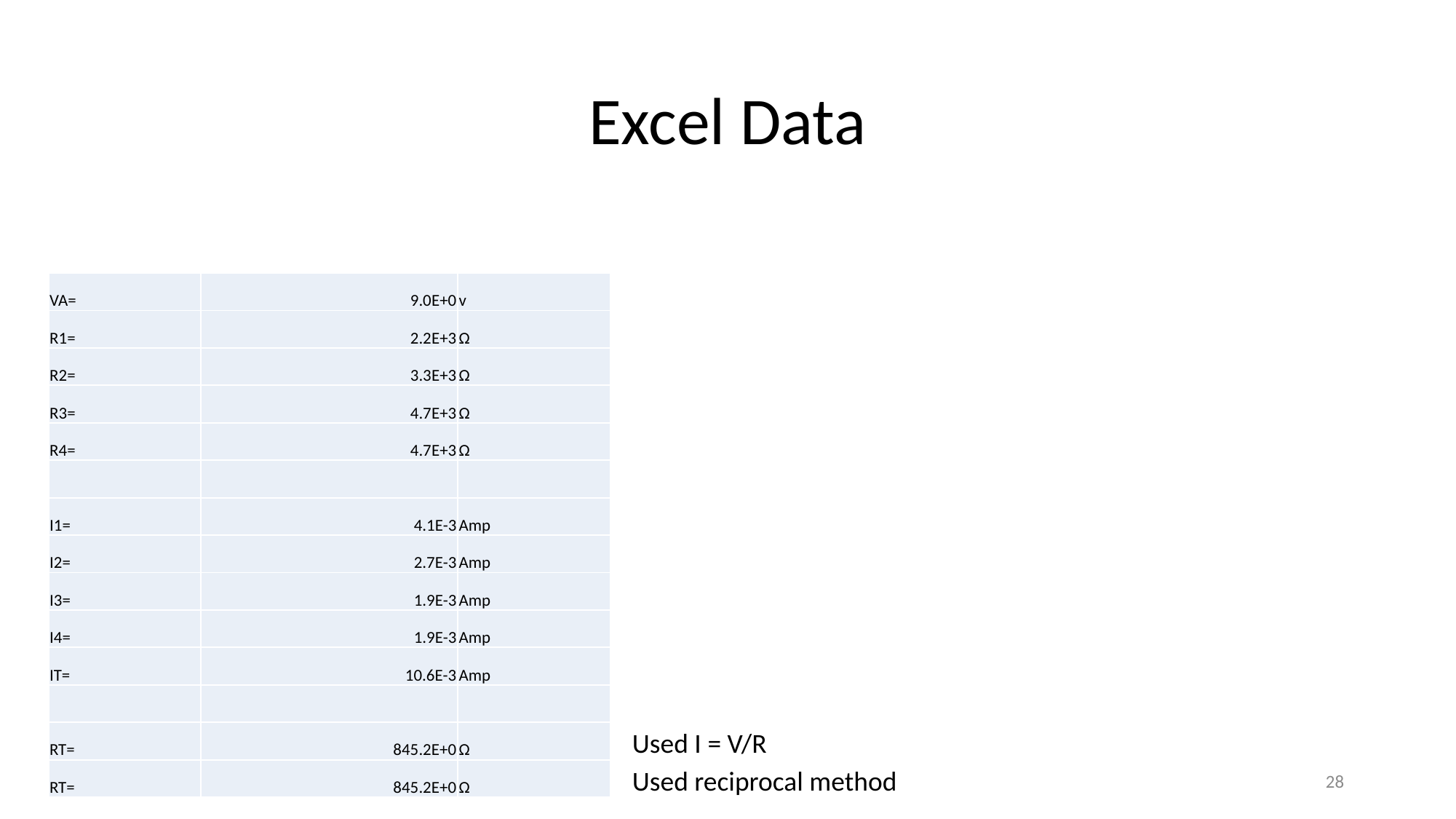

# Excel Data
| VA= | 9.0E+0 | v |
| --- | --- | --- |
| R1= | 2.2E+3 | Ω |
| R2= | 3.3E+3 | Ω |
| R3= | 4.7E+3 | Ω |
| R4= | 4.7E+3 | Ω |
|  |  |  |
| I1= | 4.1E-3 | Amp |
| I2= | 2.7E-3 | Amp |
| I3= | 1.9E-3 | Amp |
| I4= | 1.9E-3 | Amp |
| IT= | 10.6E-3 | Amp |
|  |  |  |
| RT= | 845.2E+0 | Ω |
| RT= | 845.2E+0 | Ω |
Used I = V/R
Used reciprocal method
28